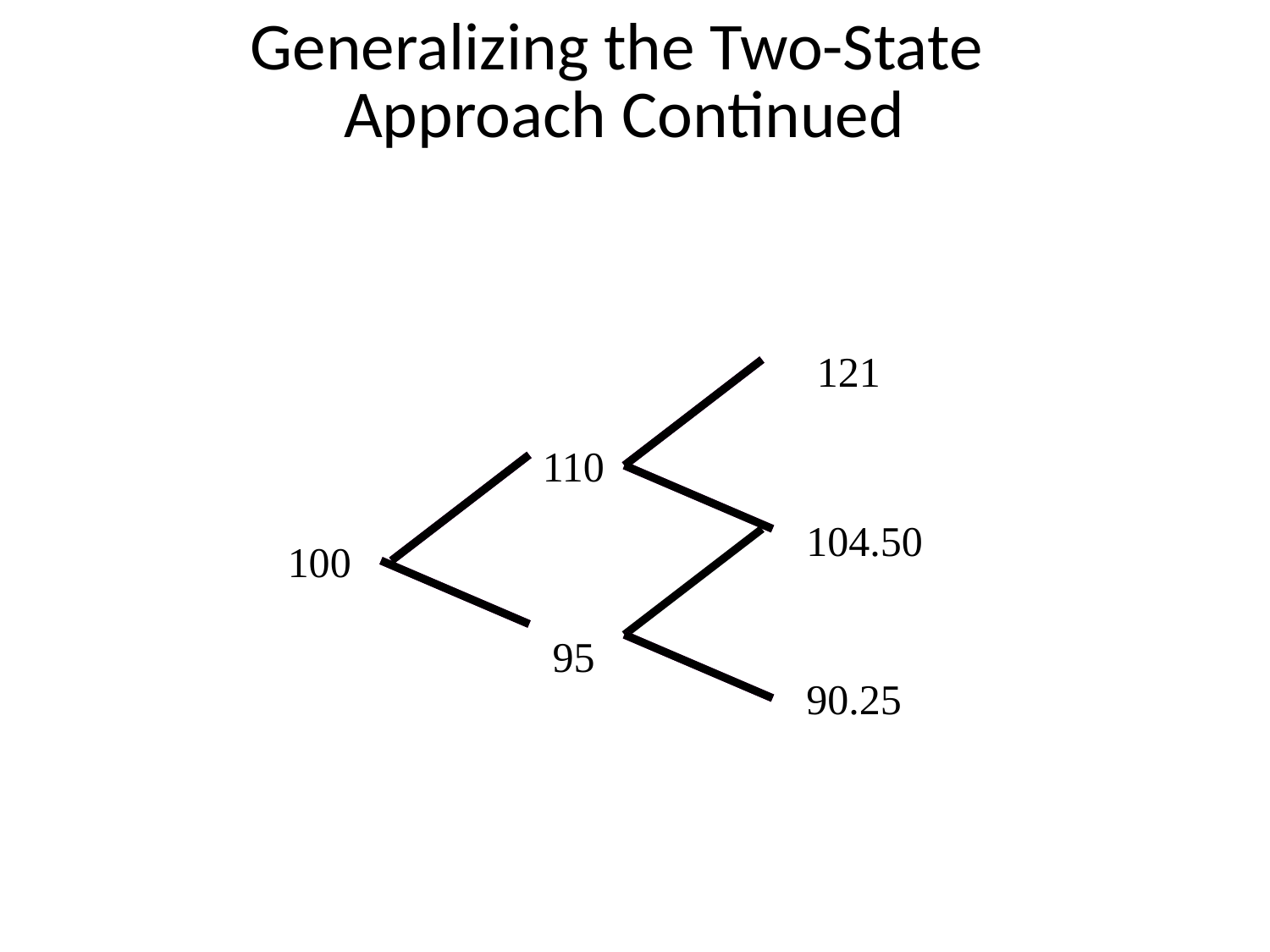

Generalizing the Two-State
Approach Continued
121

110

104.50
100

95

90.25